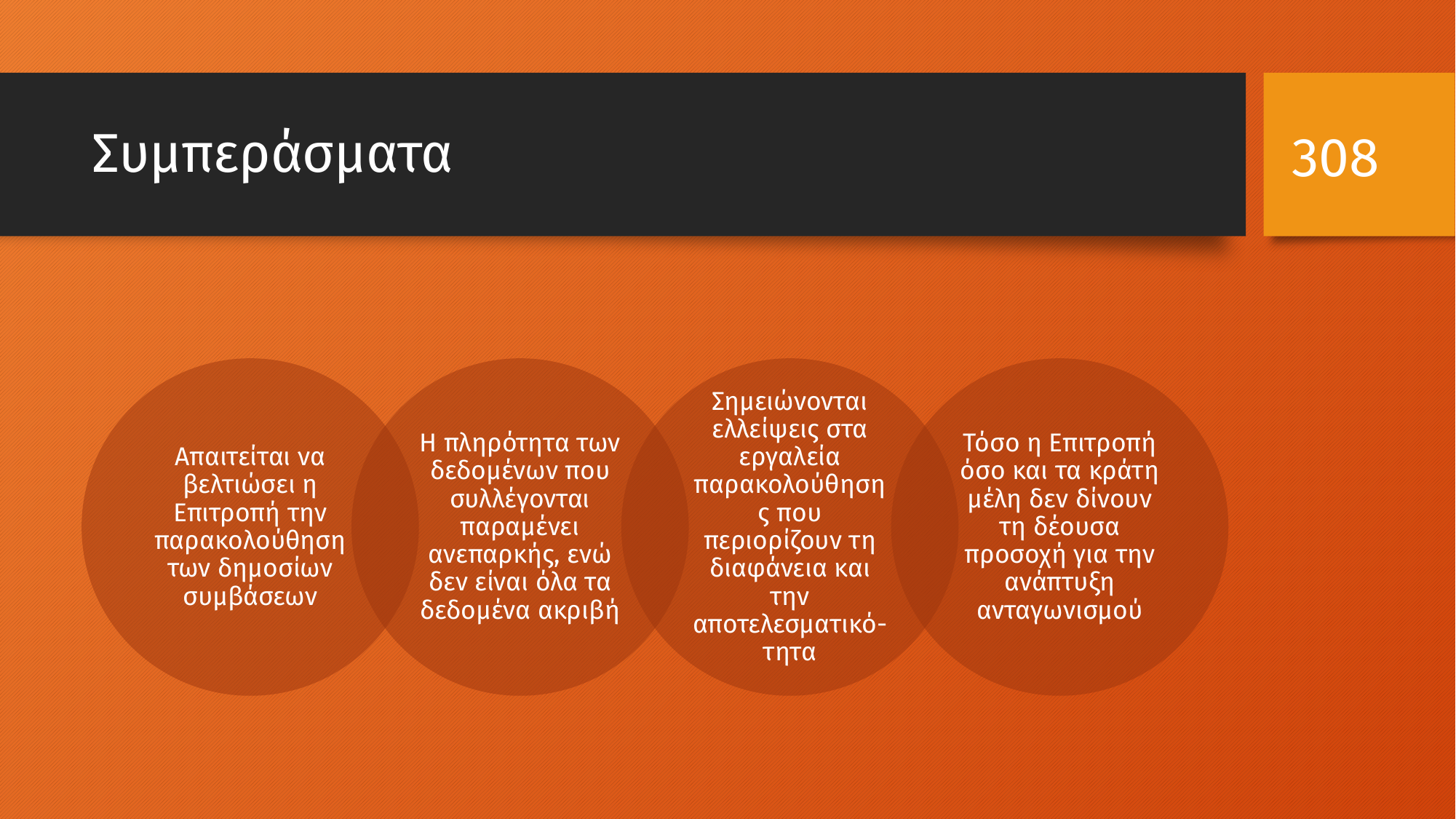

308
# Συμπεράσματα
Απαιτείται να βελτιώσει η Επιτροπή την παρακολούθηση των δημοσίων συμβάσεων
Η πληρότητα των δεδομένων που συλλέγονται παραμένει ανεπαρκής, ενώ δεν είναι όλα τα δεδομένα ακριβή
Σημειώνονται ελλείψεις στα εργαλεία παρακολούθησης που περιορίζουν τη διαφάνεια και την αποτελεσματικό-τητα
Τόσο η Επιτροπή όσο και τα κράτη μέλη δεν δίνουν τη δέουσα προσοχή για την ανάπτυξη ανταγωνισμού